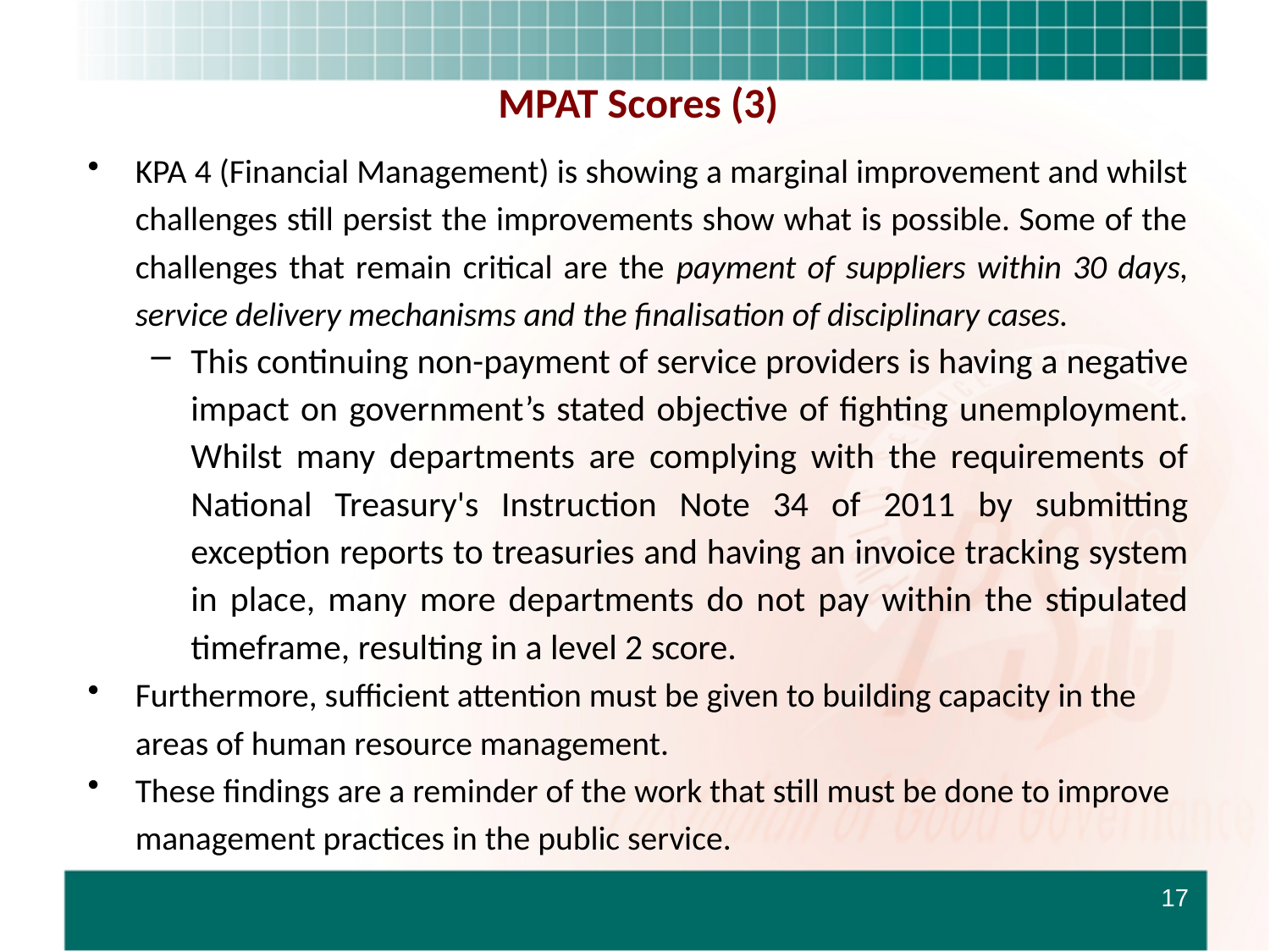

# MPAT Scores (3)
KPA 4 (Financial Management) is showing a marginal improvement and whilst challenges still persist the improvements show what is possible. Some of the challenges that remain critical are the payment of suppliers within 30 days, service delivery mechanisms and the finalisation of disciplinary cases.
This continuing non-payment of service providers is having a negative impact on government’s stated objective of fighting unemployment. Whilst many departments are complying with the requirements of National Treasury's Instruction Note 34 of 2011 by submitting exception reports to treasuries and having an invoice tracking system in place, many more departments do not pay within the stipulated timeframe, resulting in a level 2 score.
Furthermore, sufficient attention must be given to building capacity in the areas of human resource management.
These findings are a reminder of the work that still must be done to improve management practices in the public service.

17